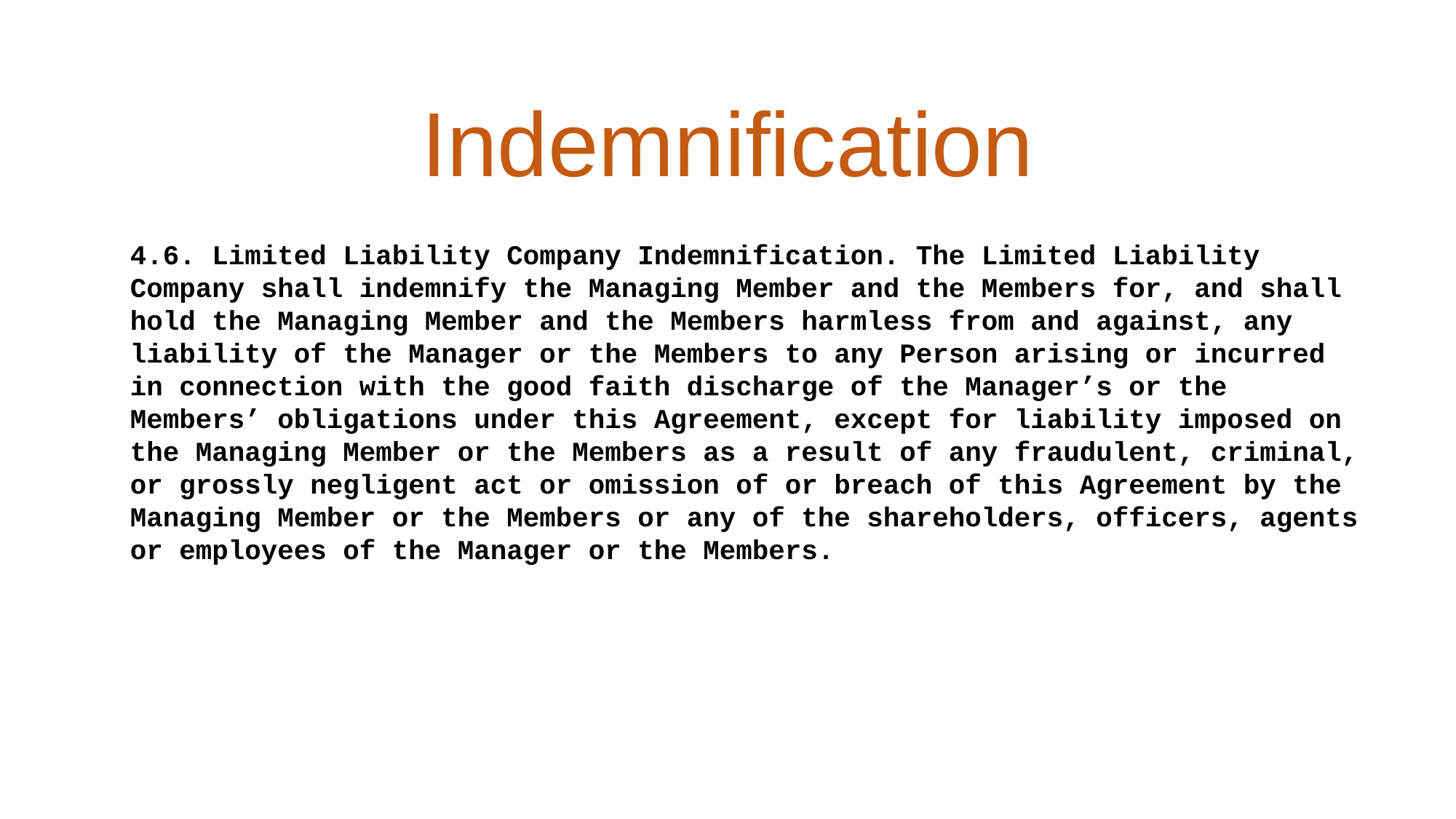

Indemnification
4.6. Limited Liability Company Indemnification. The Limited Liability Company shall indemnify the Managing Member and the Members for, and shall hold the Managing Member and the Members harmless from and against, any liability of the Manager or the Members to any Person arising or incurred in connection with the good faith discharge of the Manager’s or the Members’ obligations under this Agreement, except for liability imposed on the Managing Member or the Members as a result of any fraudulent, criminal, or grossly negligent act or omission of or breach of this Agreement by the Managing Member or the Members or any of the shareholders, officers, agents or employees of the Manager or the Members.